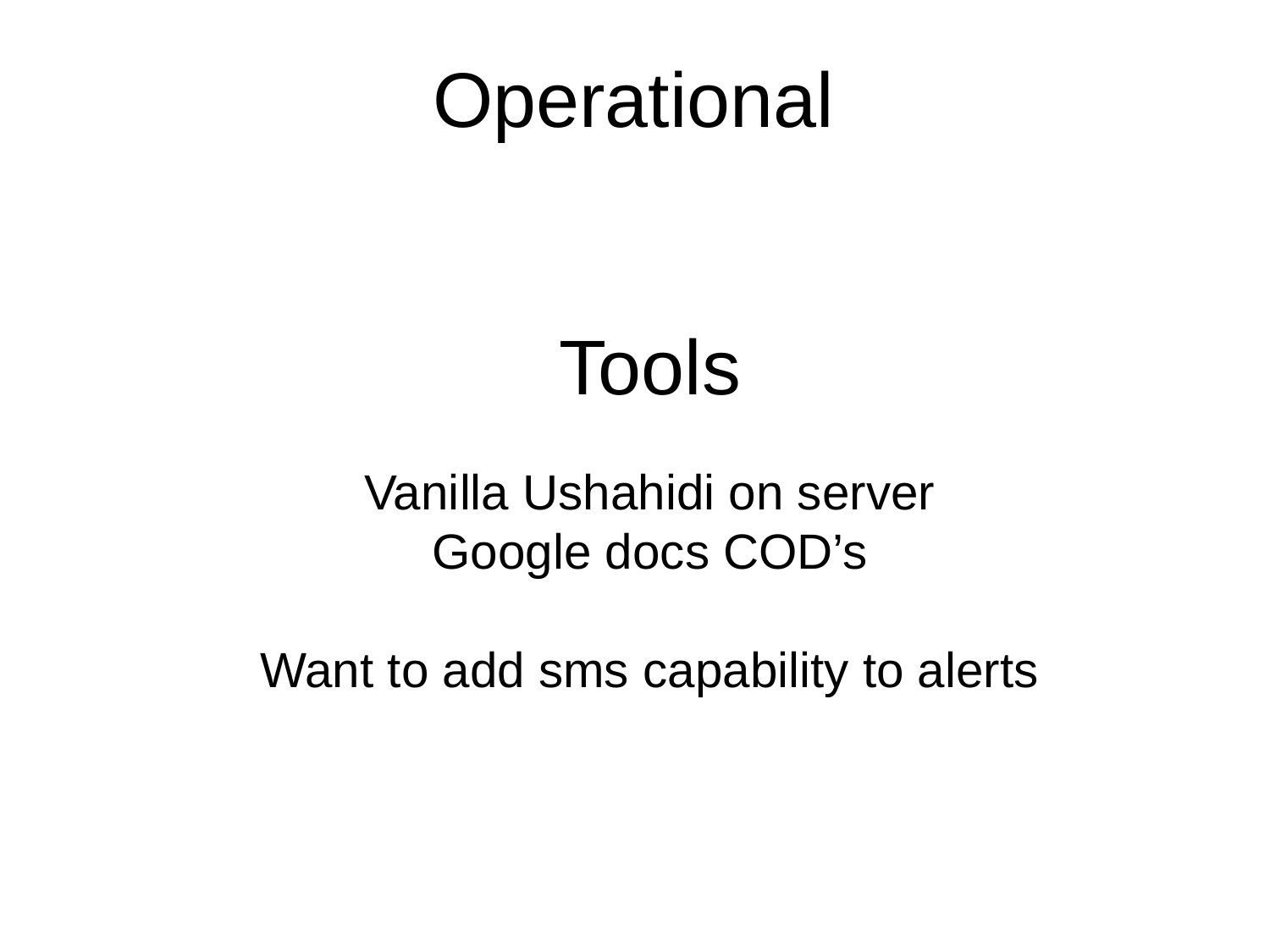

# Operational
Tools

Vanilla Ushahidi on server
Google docs COD’s

Want to add sms capability to alerts